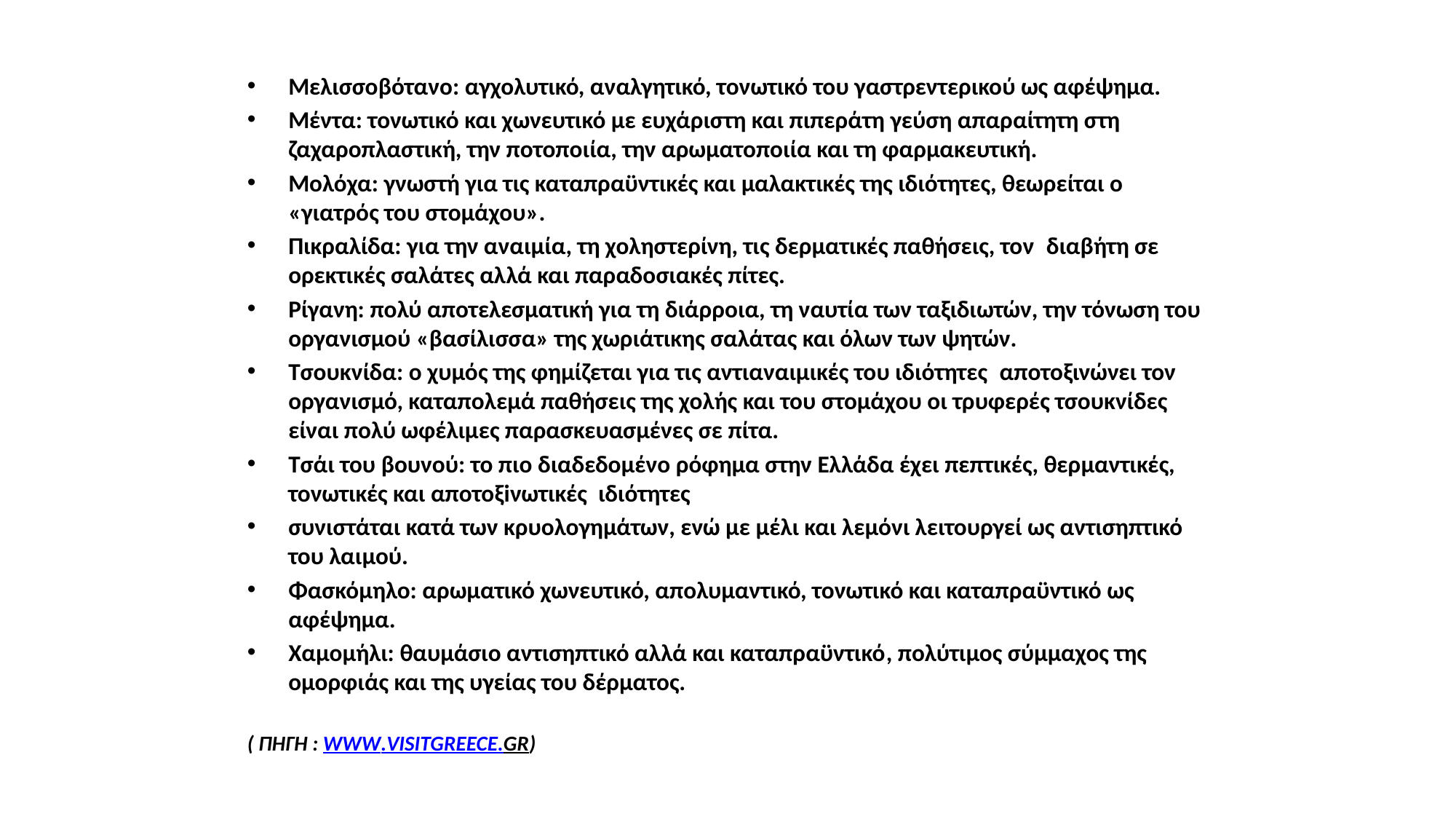

Μελισσοβότανο: αγχολυτικό, αναλγητικό, τονωτικό του γαστρεντερικού ως αφέψημα.
Μέντα: τονωτικό και χωνευτικό με ευχάριστη και πιπεράτη γεύση απαραίτητη στη ζαχαροπλαστική, την ποτοποιία, την αρωματοποιία και τη φαρμακευτική.
Μολόχα: γνωστή για τις καταπραϋντικές και μαλακτικές της ιδιότητες, θεωρείται ο «γιατρός του στομάχου».
Πικραλίδα: για την αναιμία, τη χοληστερίνη, τις δερματικές παθήσεις, τον  διαβήτη σε ορεκτικές σαλάτες αλλά και παραδοσιακές πίτες.
Ρίγανη: πολύ αποτελεσματική για τη διάρροια, τη ναυτία των ταξιδιωτών, την τόνωση του οργανισμού «βασίλισσα» της χωριάτικης σαλάτας και όλων των ψητών.
Τσουκνίδα: ο χυμός της φημίζεται για τις αντιαναιμικές του ιδιότητες  αποτοξινώνει τον οργανισμό, καταπολεμά παθήσεις της χολής και του στομάχου οι τρυφερές τσουκνίδες είναι πολύ ωφέλιμες παρασκευασμένες σε πίτα.
Τσάι του βουνού: το πιο διαδεδομένο ρόφημα στην Ελλάδα έχει πεπτικές, θερμαντικές, τονωτικές και αποτοξiνωτικές  ιδιότητες
συνιστάται κατά των κρυολογημάτων, ενώ με μέλι και λεμόνι λειτουργεί ως αντισηπτικό του λαιμού.
Φασκόμηλο: αρωματικό χωνευτικό, απολυμαντικό, τονωτικό και καταπραϋντικό ως αφέψημα.
Χαμομήλι: θαυμάσιο αντισηπτικό αλλά και καταπραϋντικό, πολύτιμος σύμμαχος της ομορφιάς και της υγείας του δέρματος.

( ΠΗΓΗ : WWW.VISITGREECE.GR)